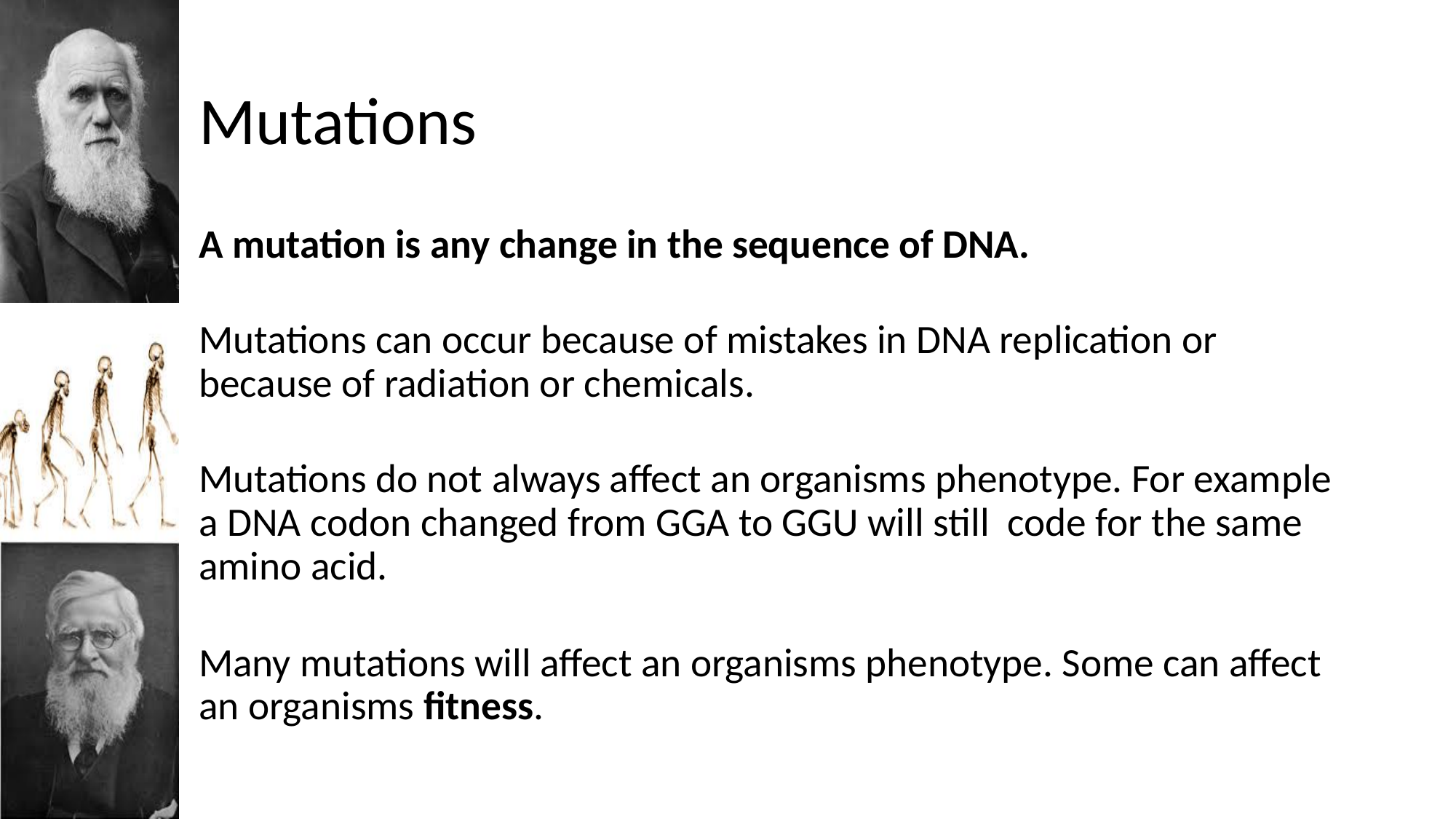

# Mutations
A mutation is any change in the sequence of DNA.

Mutations can occur because of mistakes in DNA replication or because of radiation or chemicals.

Mutations do not always affect an organisms phenotype. For example a DNA codon changed from GGA to GGU will still  code for the same amino acid.

Many mutations will affect an organisms phenotype. Some can affect an organisms fitness.